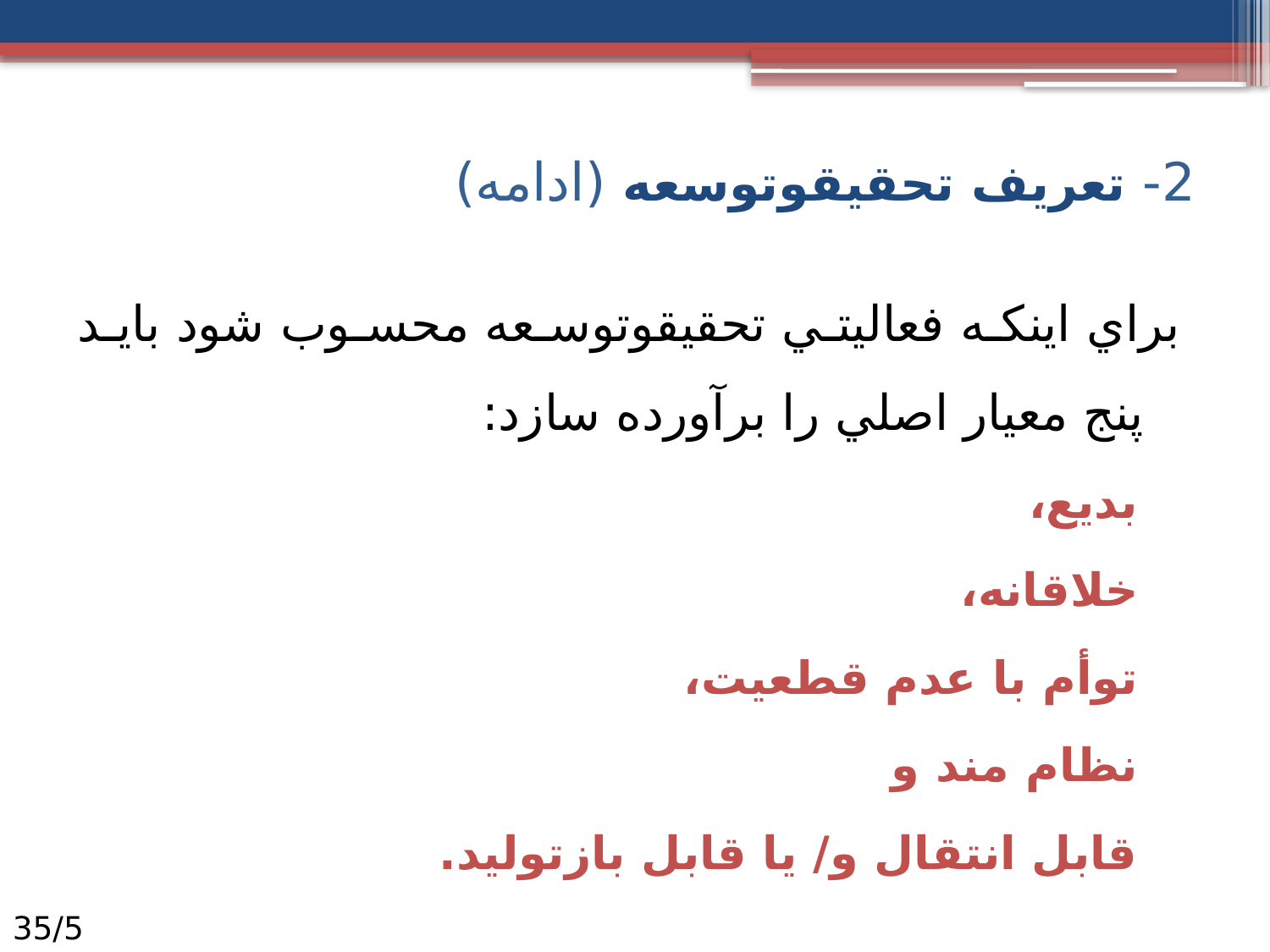

# 2- تعريف تحقیق‏و‏توسعه (ادامه)
براي اينكه فعاليتي تحقیق‏و‏توسعه محسوب شود بايد پنج معيار اصلي را برآورده سازد:
بديع،
خلاقانه،
توأم با عدم قطعيت،
نظام مند و
قابل انتقال و/ يا قابل بازتوليد.
5/35